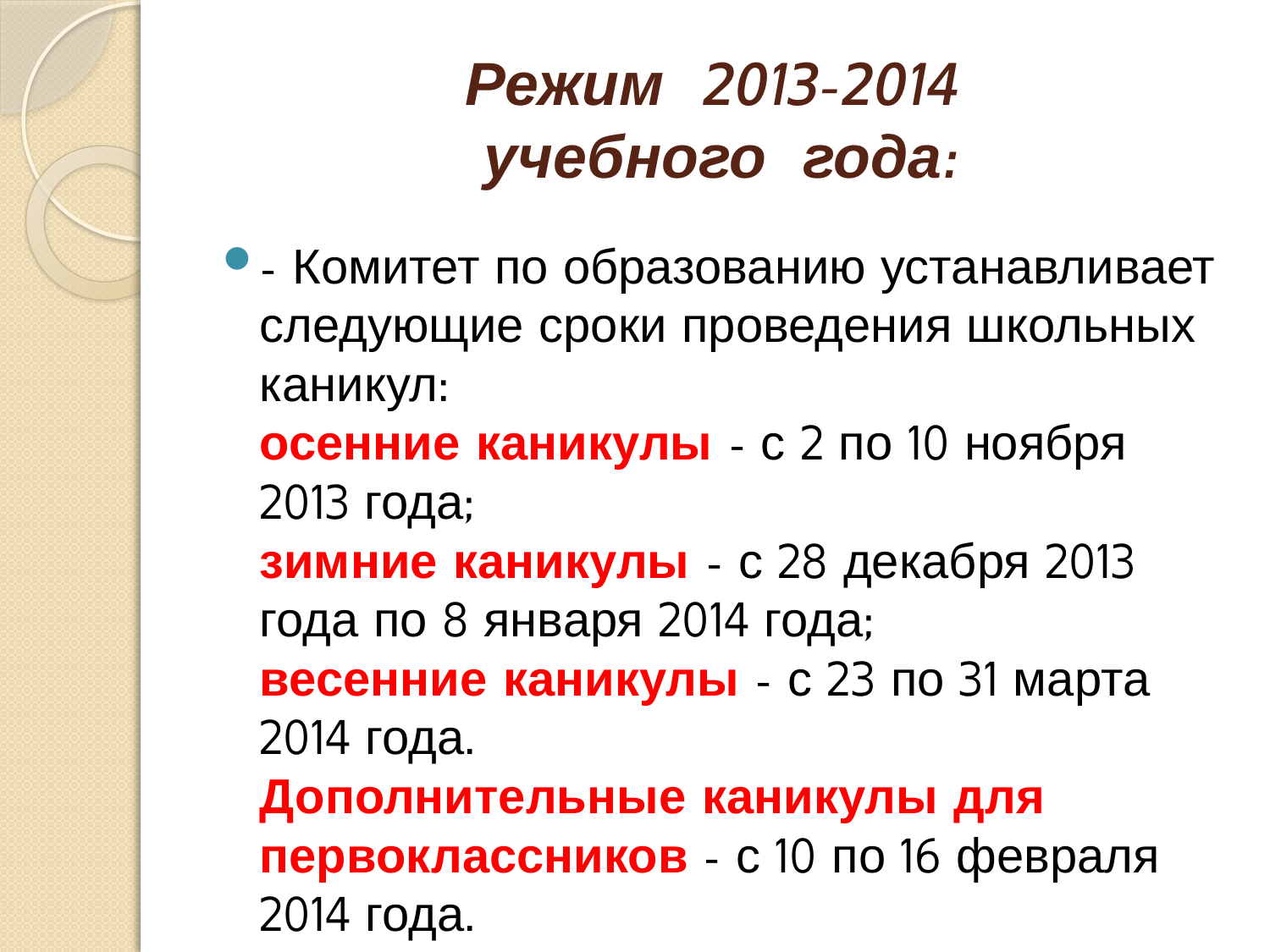

# Режим  2013-2014 учебного  года:
- Комитет по образованию устанавливает следующие сроки проведения школьных каникул:
осенние каникулы - с 2 по 10 ноября 2013 года;
зимние каникулы - с 28 декабря 2013 года по 8 января 2014 года;
весенние каникулы - с 23 по 31 марта 2014 года.
Дополнительные каникулы для первоклассников - с 10 по 16 февраля 2014 года.